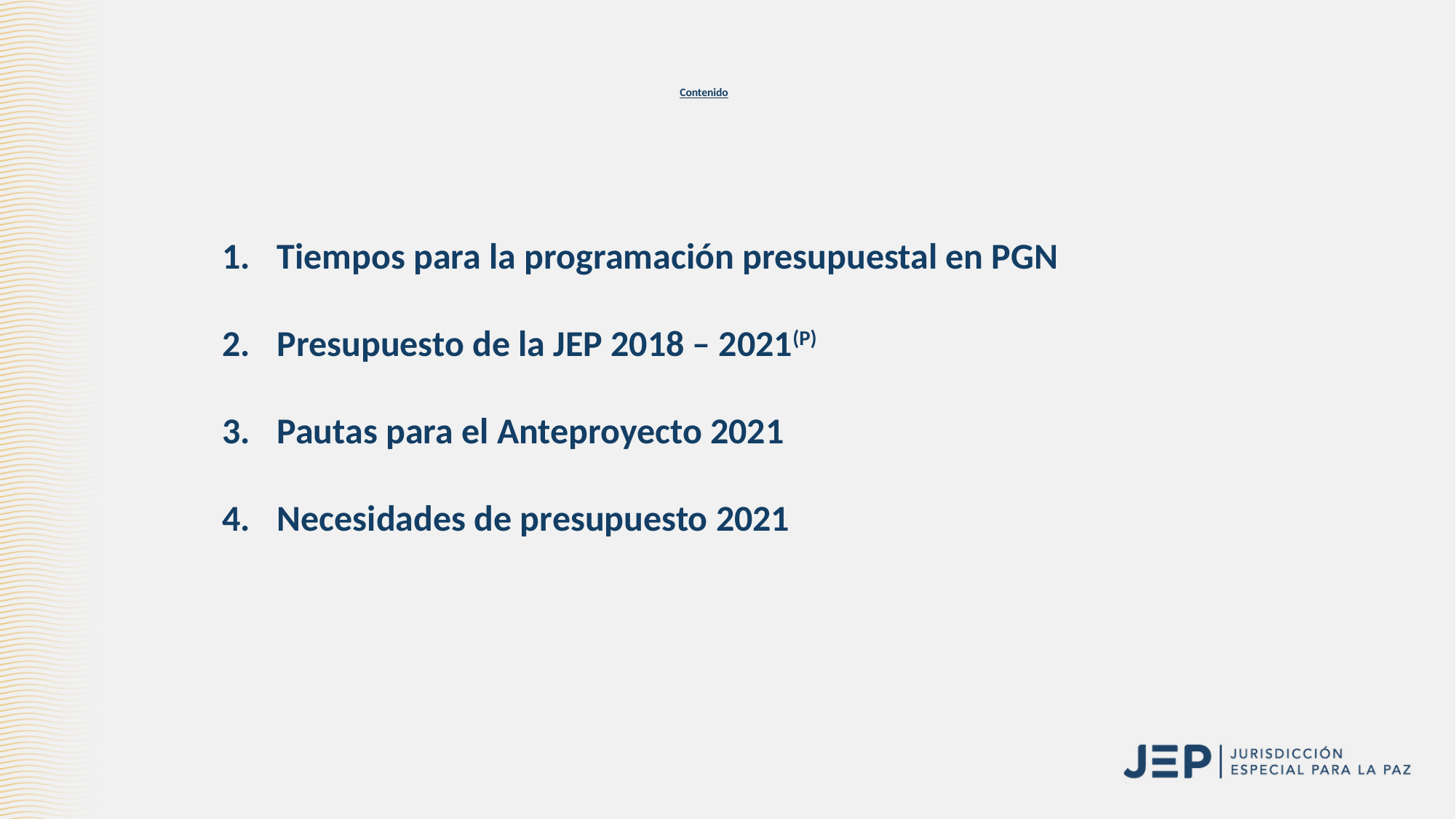

# Contenido

Tiempos para la programación presupuestal en PGN

Presupuesto de la JEP 2018 – 2021(P)

Pautas para el Anteproyecto 2021

Necesidades de presupuesto 2021